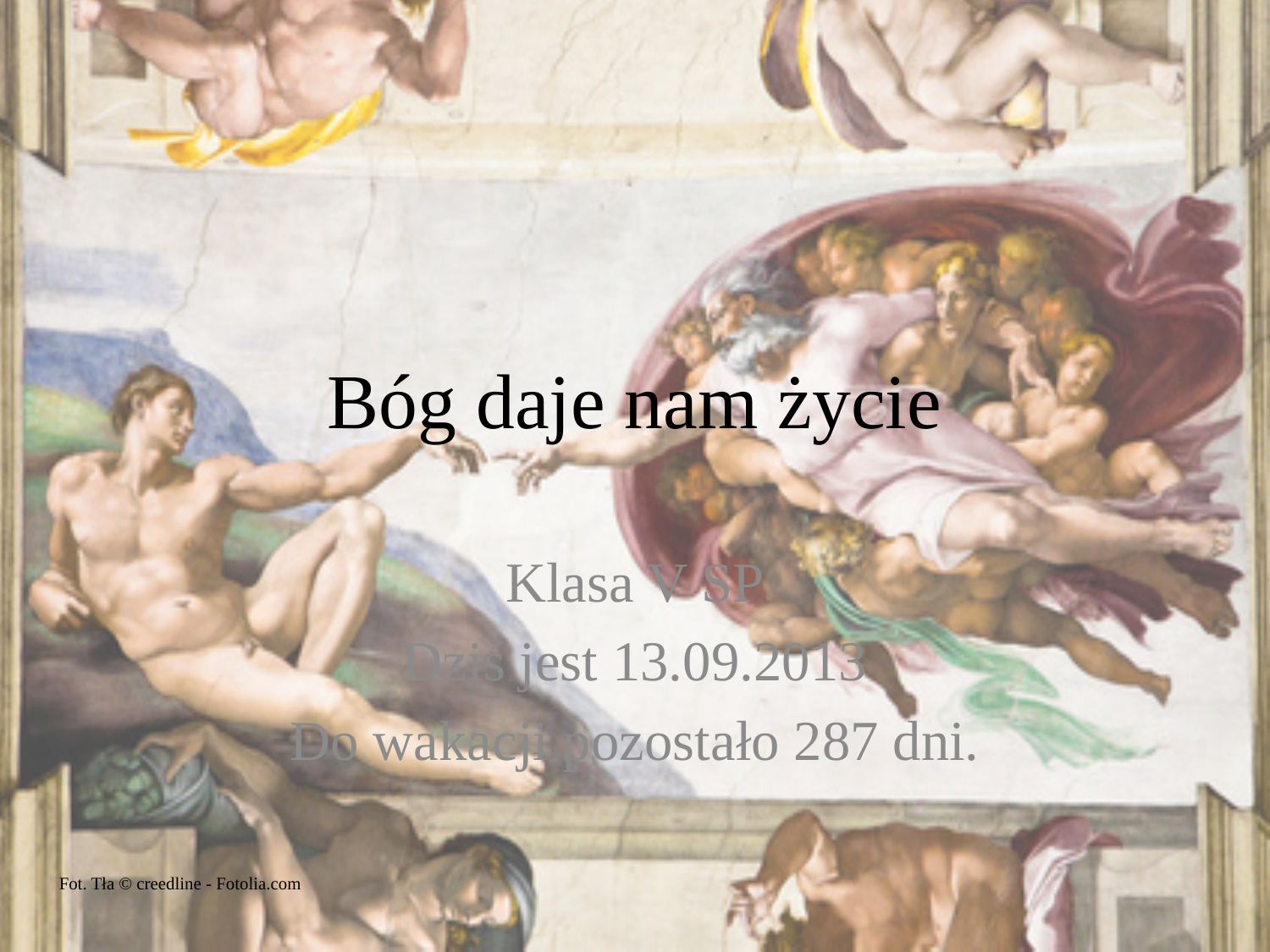

# Bóg daje nam życie
Klasa V SP
Dziś jest 13.09.2013
Do wakacji pozostało 287 dni.
Fot. Tła © creedline - Fotolia.com